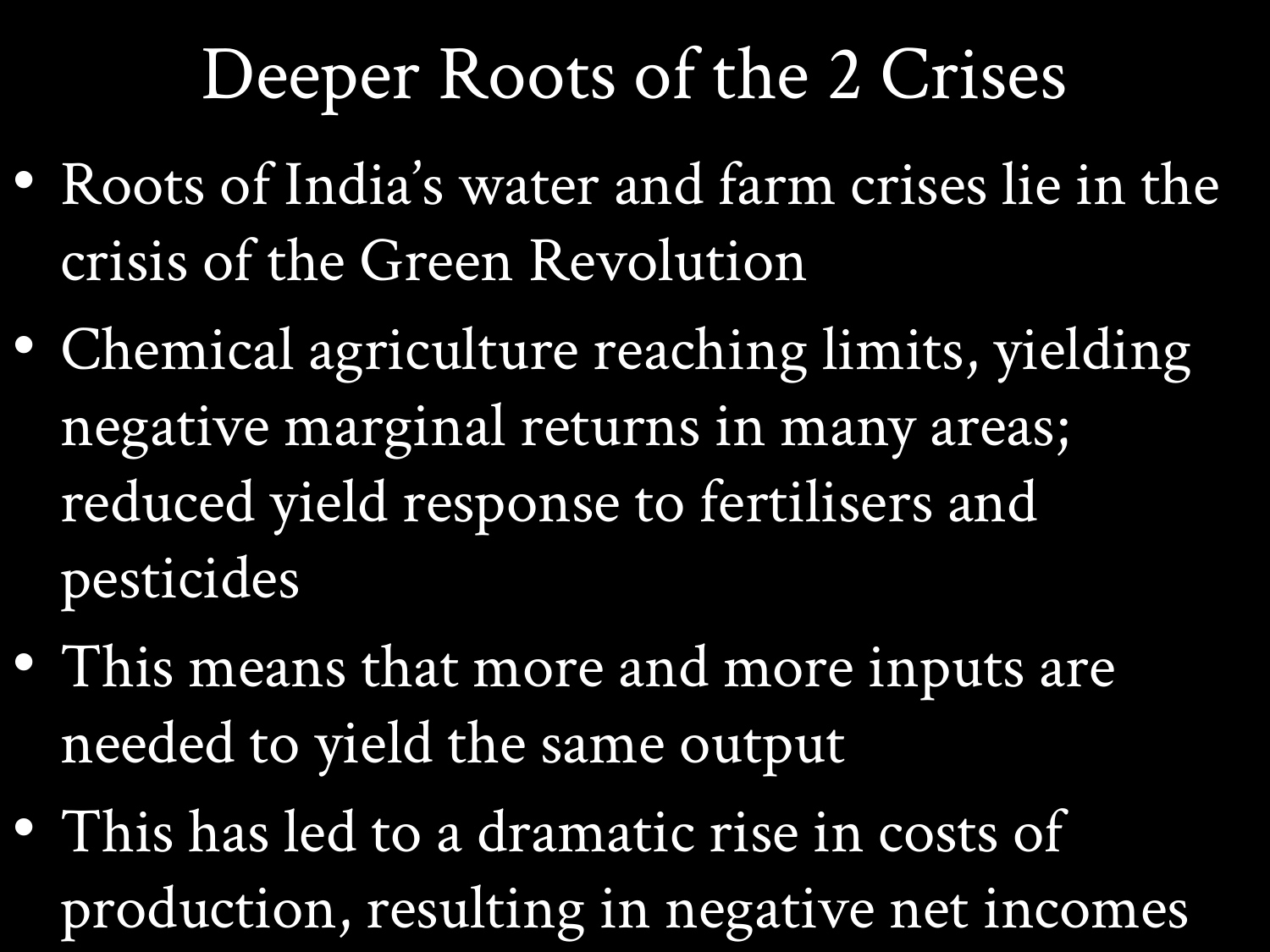

# Deeper Roots of the 2 Crises
Roots of India’s water and farm crises lie in the crisis of the Green Revolution
Chemical agriculture reaching limits, yielding negative marginal returns in many areas; reduced yield response to fertilisers and pesticides
This means that more and more inputs are needed to yield the same output
This has led to a dramatic rise in costs of production, resulting in negative net incomes